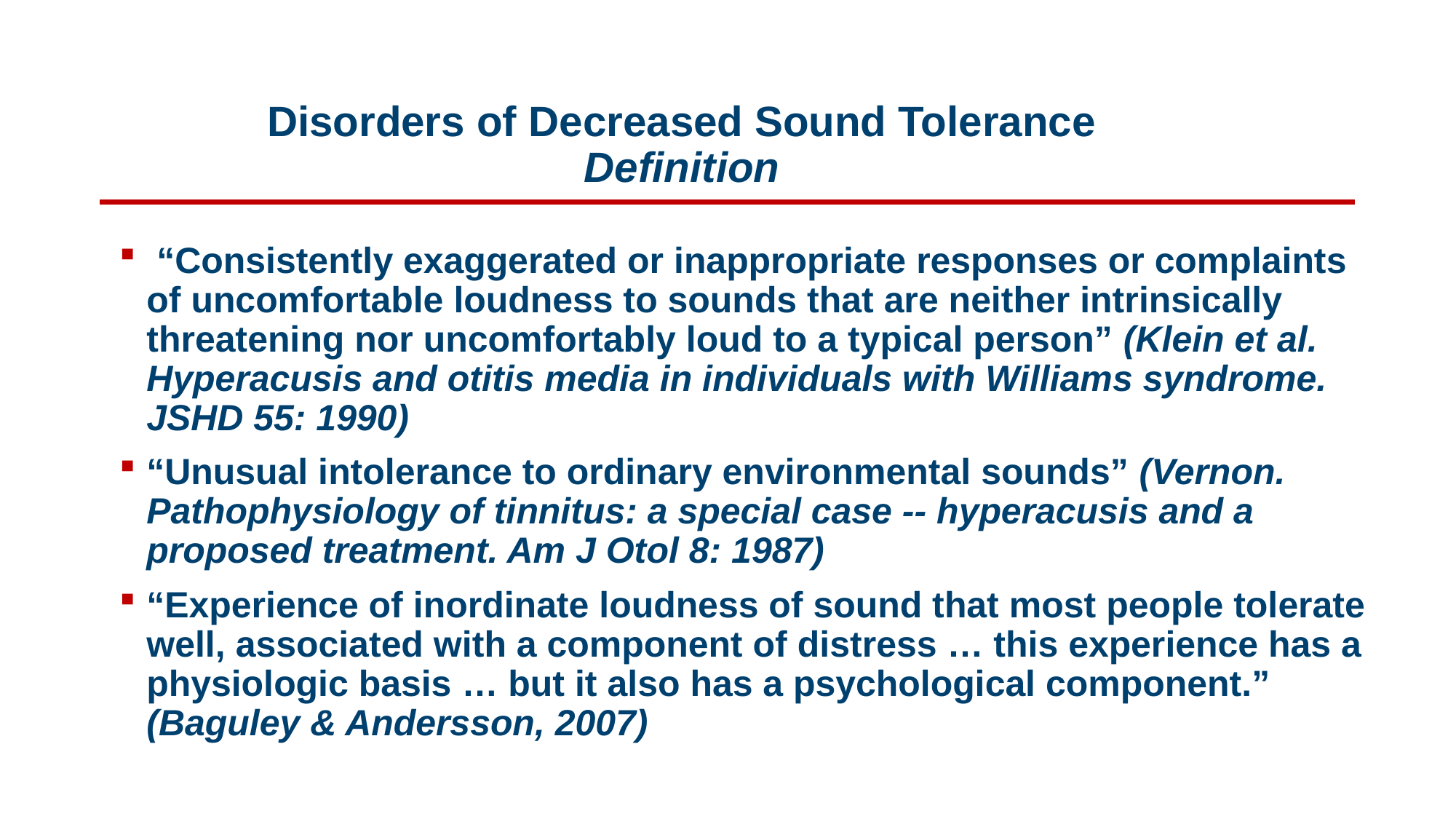

# Disorders of Decreased Sound Tolerance Definition
 “Consistently exaggerated or inappropriate responses or complaints of uncomfortable loudness to sounds that are neither intrinsically threatening nor uncomfortably loud to a typical person” (Klein et al. Hyperacusis and otitis media in individuals with Williams syndrome. JSHD 55: 1990)
“Unusual intolerance to ordinary environmental sounds” (Vernon. Pathophysiology of tinnitus: a special case -- hyperacusis and a proposed treatment. Am J Otol 8: 1987)
“Experience of inordinate loudness of sound that most people tolerate well, associated with a component of distress … this experience has a physiologic basis … but it also has a psychological component.” (Baguley & Andersson, 2007)